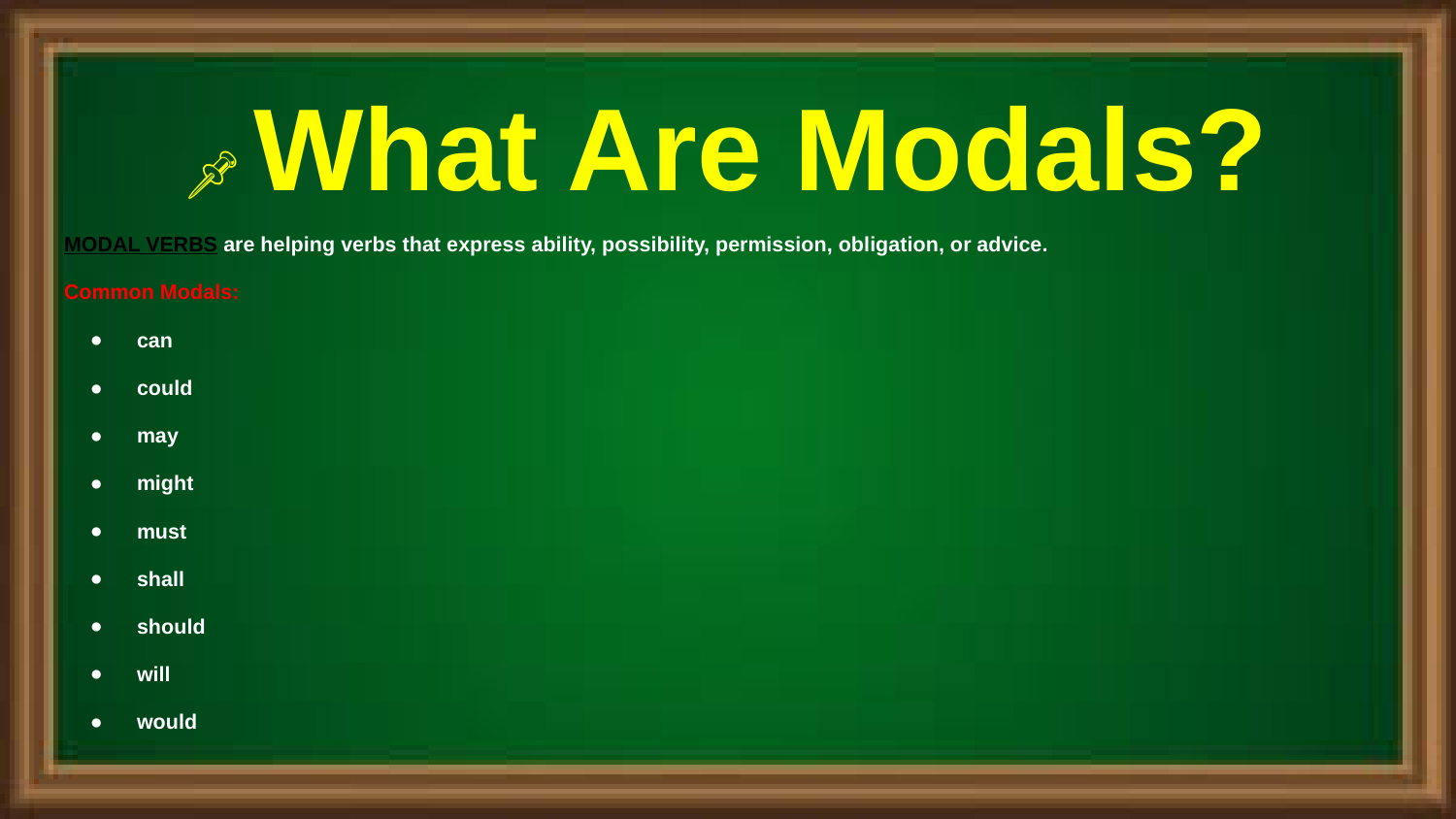

# 📌 What Are Modals?
MODAL VERBS are helping verbs that express ability, possibility, permission, obligation, or advice.
Common Modals:
can
could
may
might
must
shall
should
will
would